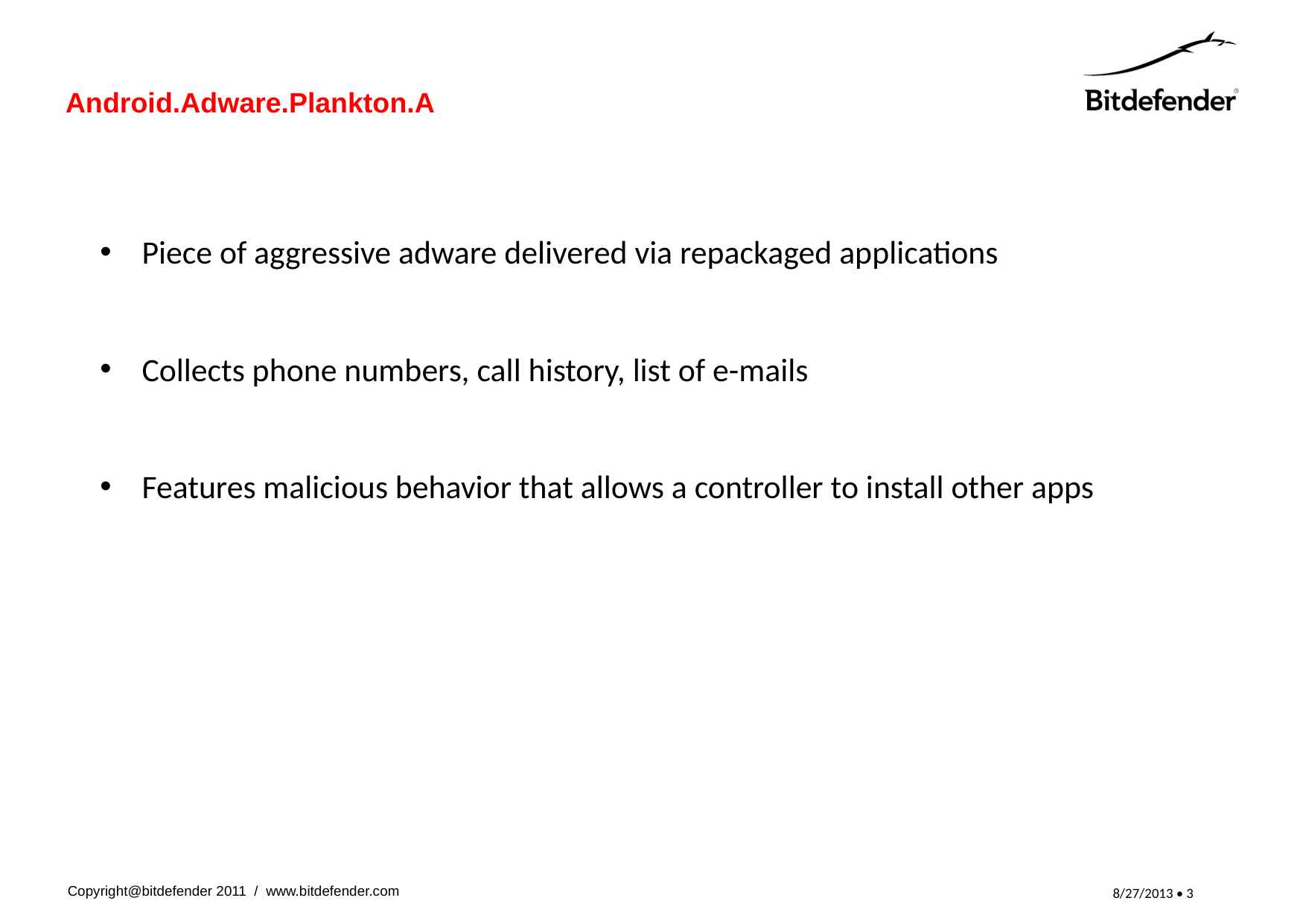

Android.Adware.Plankton.A
Piece of aggressive adware delivered via repackaged applications

Collects phone numbers, call history, list of e-mails

Features malicious behavior that allows a controller to install other apps